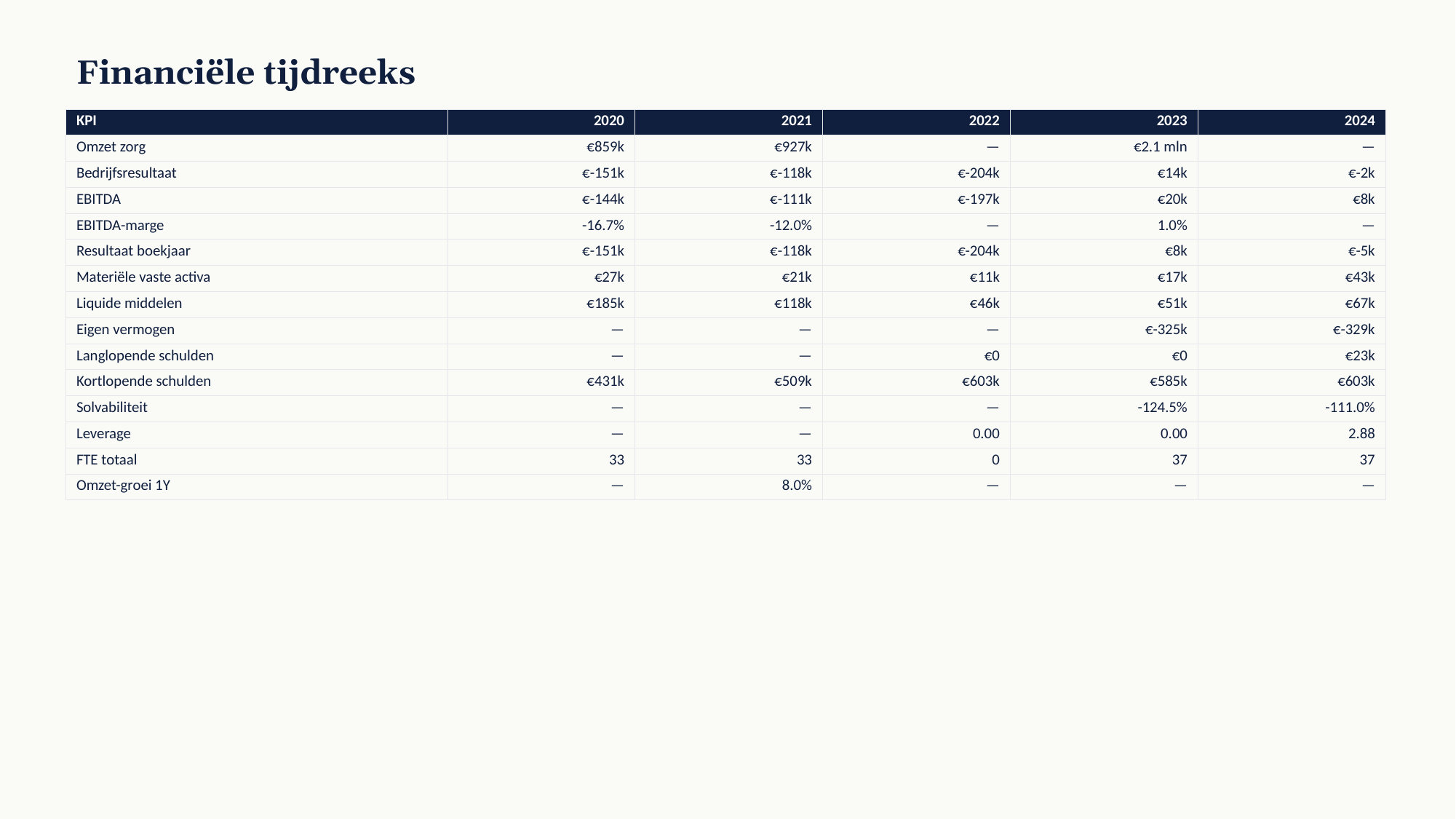

Financiële tijdreeks
| KPI | 2020 | 2021 | 2022 | 2023 | 2024 |
| --- | --- | --- | --- | --- | --- |
| Omzet zorg | €859k | €927k | — | €2.1 mln | — |
| Bedrijfsresultaat | €-151k | €-118k | €-204k | €14k | €-2k |
| EBITDA | €-144k | €-111k | €-197k | €20k | €8k |
| EBITDA-marge | -16.7% | -12.0% | — | 1.0% | — |
| Resultaat boekjaar | €-151k | €-118k | €-204k | €8k | €-5k |
| Materiële vaste activa | €27k | €21k | €11k | €17k | €43k |
| Liquide middelen | €185k | €118k | €46k | €51k | €67k |
| Eigen vermogen | — | — | — | €-325k | €-329k |
| Langlopende schulden | — | — | €0 | €0 | €23k |
| Kortlopende schulden | €431k | €509k | €603k | €585k | €603k |
| Solvabiliteit | — | — | — | -124.5% | -111.0% |
| Leverage | — | — | 0.00 | 0.00 | 2.88 |
| FTE totaal | 33 | 33 | 0 | 37 | 37 |
| Omzet-groei 1Y | — | 8.0% | — | — | — |